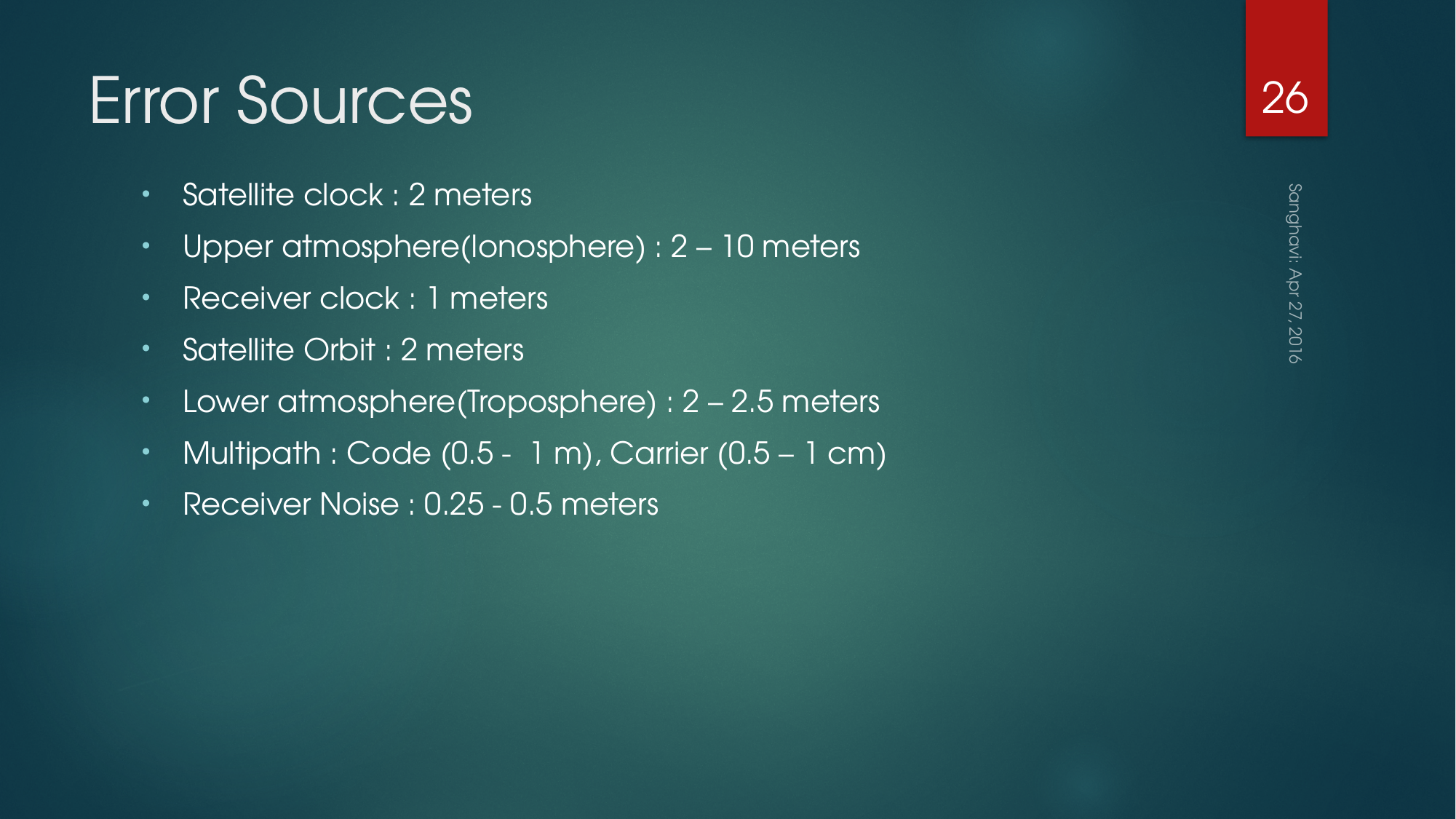

26
# Error Sources
Satellite clock : 2 meters
Upper atmosphere(Ionosphere) : 2 – 10 meters
Receiver clock : 1 meters
Satellite Orbit : 2 meters
Lower atmosphere(Troposphere) : 2 – 2.5 meters
Multipath : Code (0.5 -  1 m), Carrier (0.5 – 1 cm)
Receiver Noise : 0.25 - 0.5 meters

Sanghavi: Apr 27, 2016